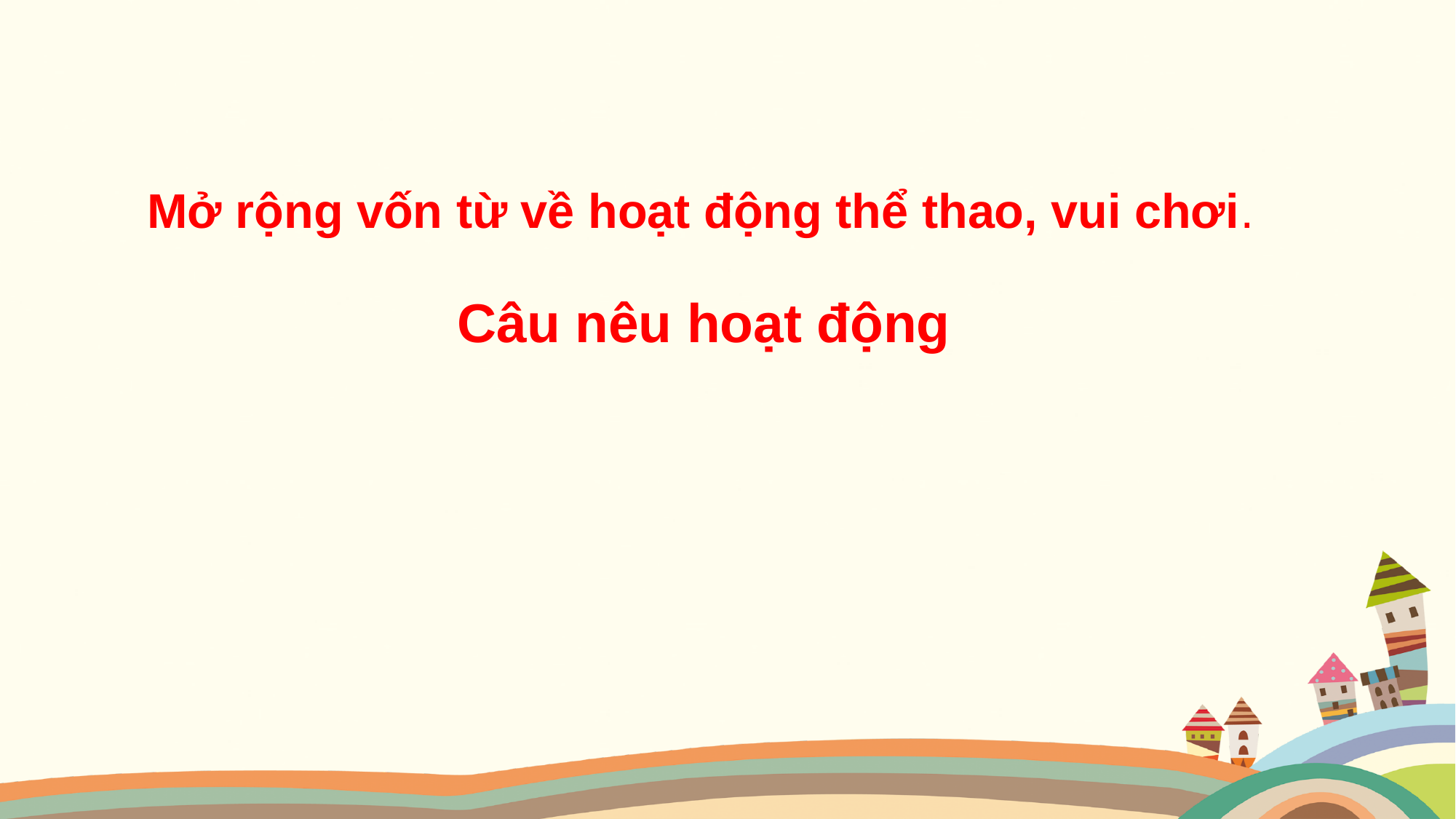

Mở rộng vốn từ về hoạt động thể thao, vui chơi.
Câu nêu hoạt động